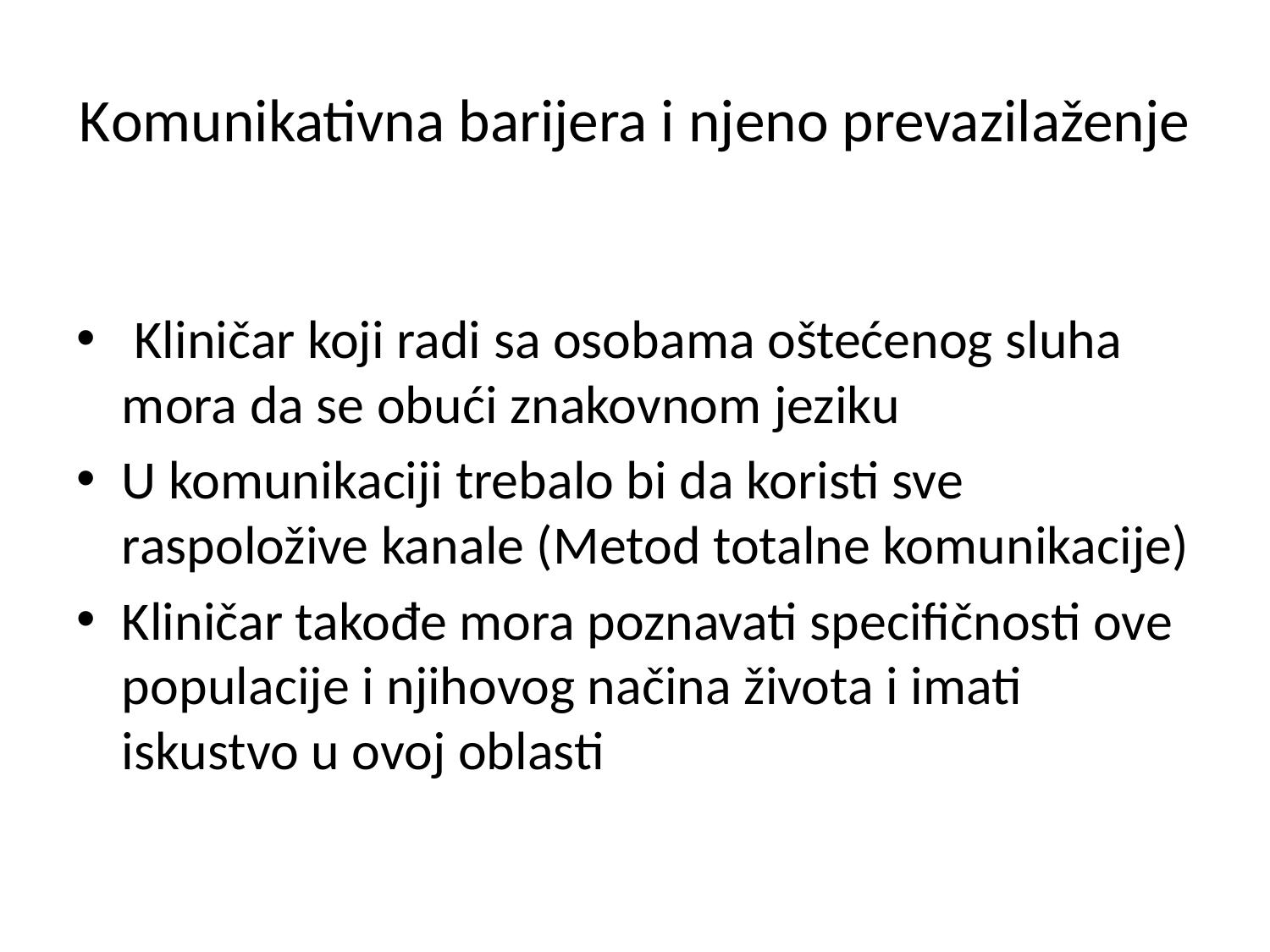

# Komunikativna barijera i njeno prevazilaženje

 Kliničar koji radi sa osobama oštećenog sluha mora da se obući znakovnom jeziku
U komunikaciji trebalo bi da koristi sve raspoložive kanale (Metod totalne komunikacije)
Kliničar takođe mora poznavati specifičnosti ove populacije i njihovog načina života i imati iskustvo u ovoj oblasti